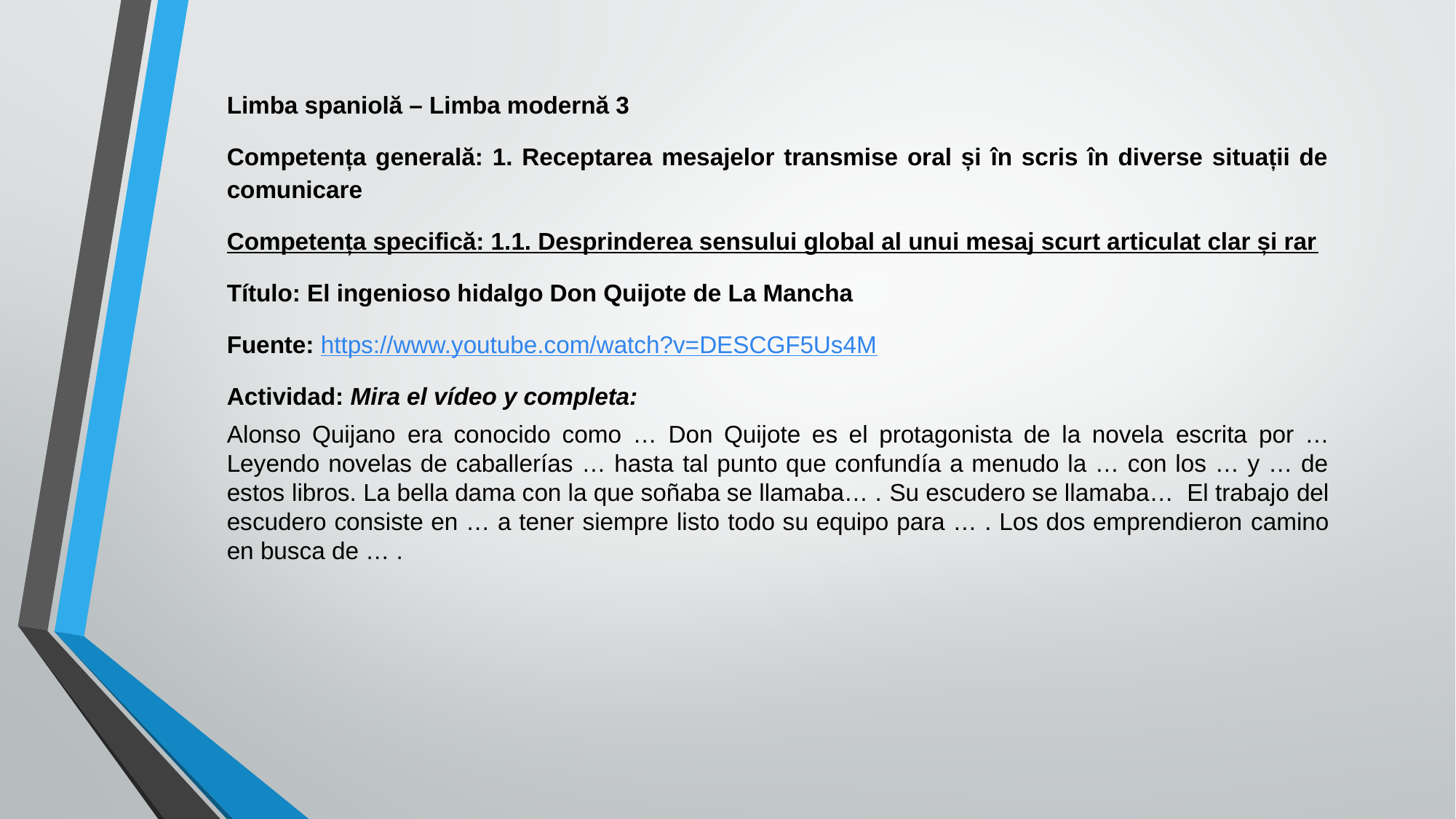

Limba spaniolă – Limba modernă 3
Competența generală: 1. Receptarea mesajelor transmise oral și în scris în diverse situații de comunicare
Competența specifică: 1.1. Desprinderea sensului global al unui mesaj scurt articulat clar și rar
Título: El ingenioso hidalgo Don Quijote de La Mancha
Fuente: https://www.youtube.com/watch?v=DESCGF5Us4M
Actividad: Mira el vídeo y completa:
Alonso Quijano era conocido como … Don Quijote es el protagonista de la novela escrita por … Leyendo novelas de caballerías … hasta tal punto que confundía a menudo la … con los … y … de estos libros. La bella dama con la que soñaba se llamaba… . Su escudero se llamaba…  El trabajo del escudero consiste en … a tener siempre listo todo su equipo para … . Los dos emprendieron camino en busca de … .